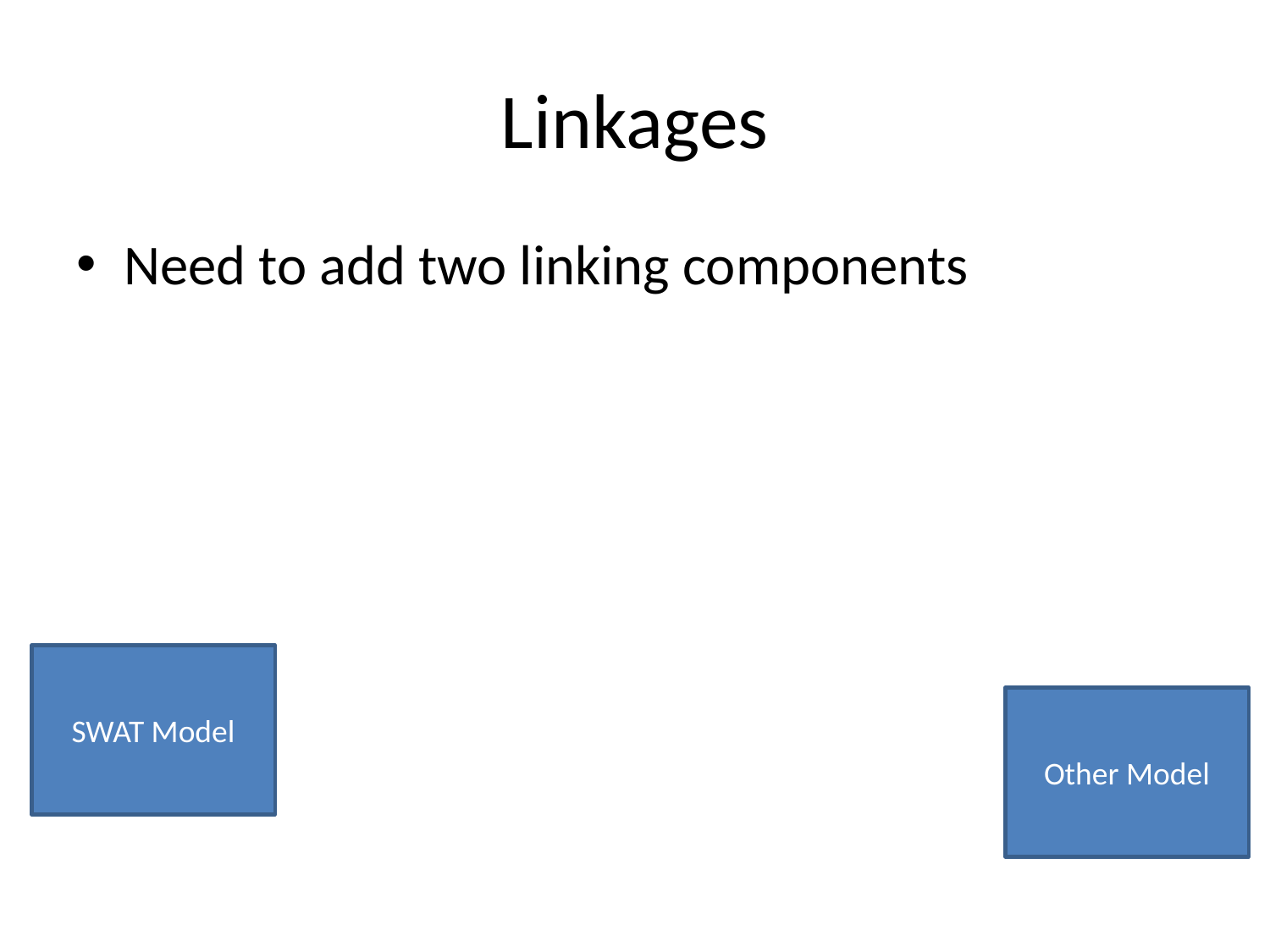

# Linkages
Need to add two linking components
SWAT Model
Other Model